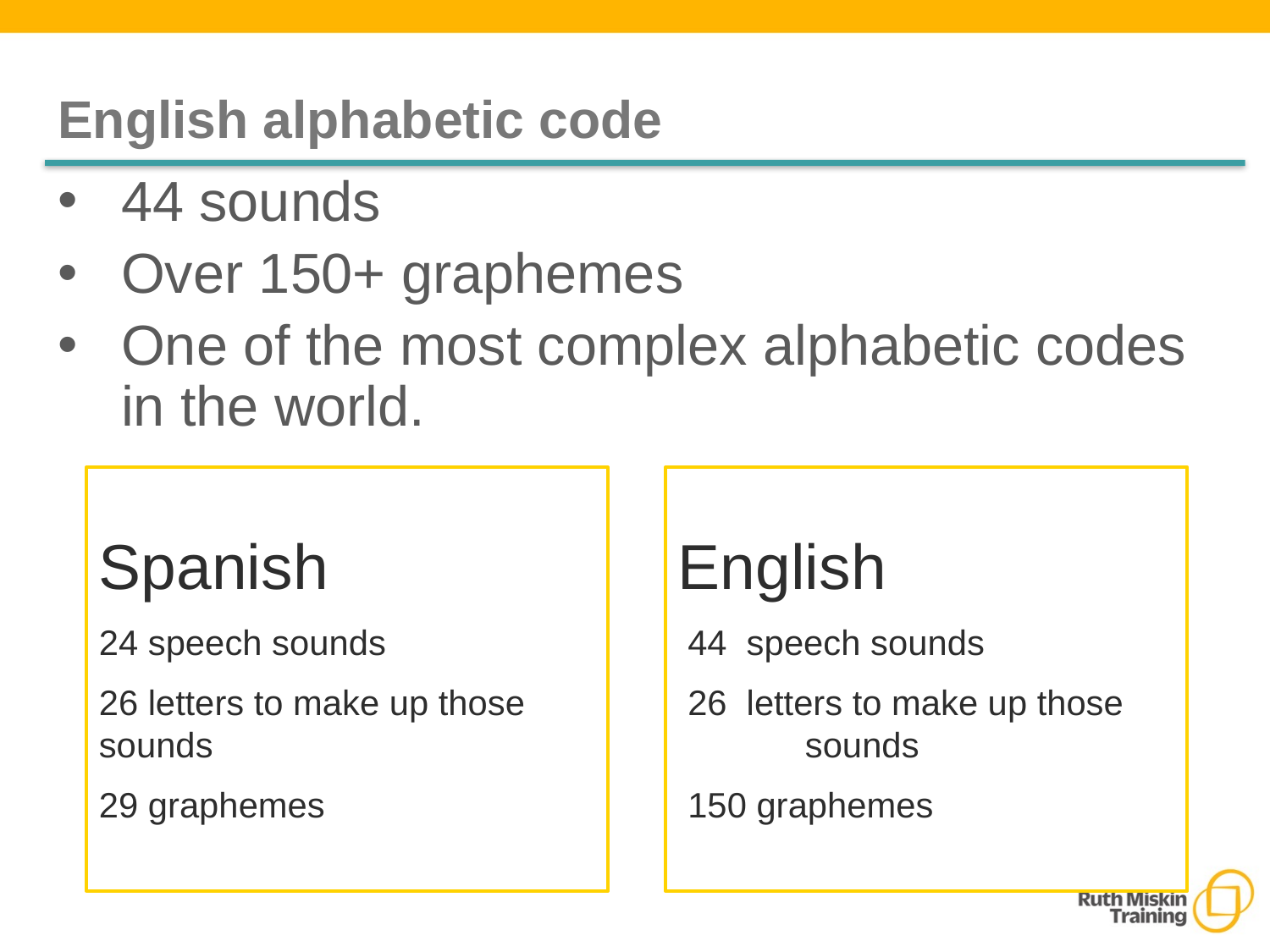

# English alphabetic code
44 sounds
Over 150+ graphemes
One of the most complex alphabetic codes in the world.

Spanish
24 speech sounds
26 letters to make up those sounds
29 graphemes

English
 44  speech sounds
 26  letters to make up those 	sounds
 150 graphemes